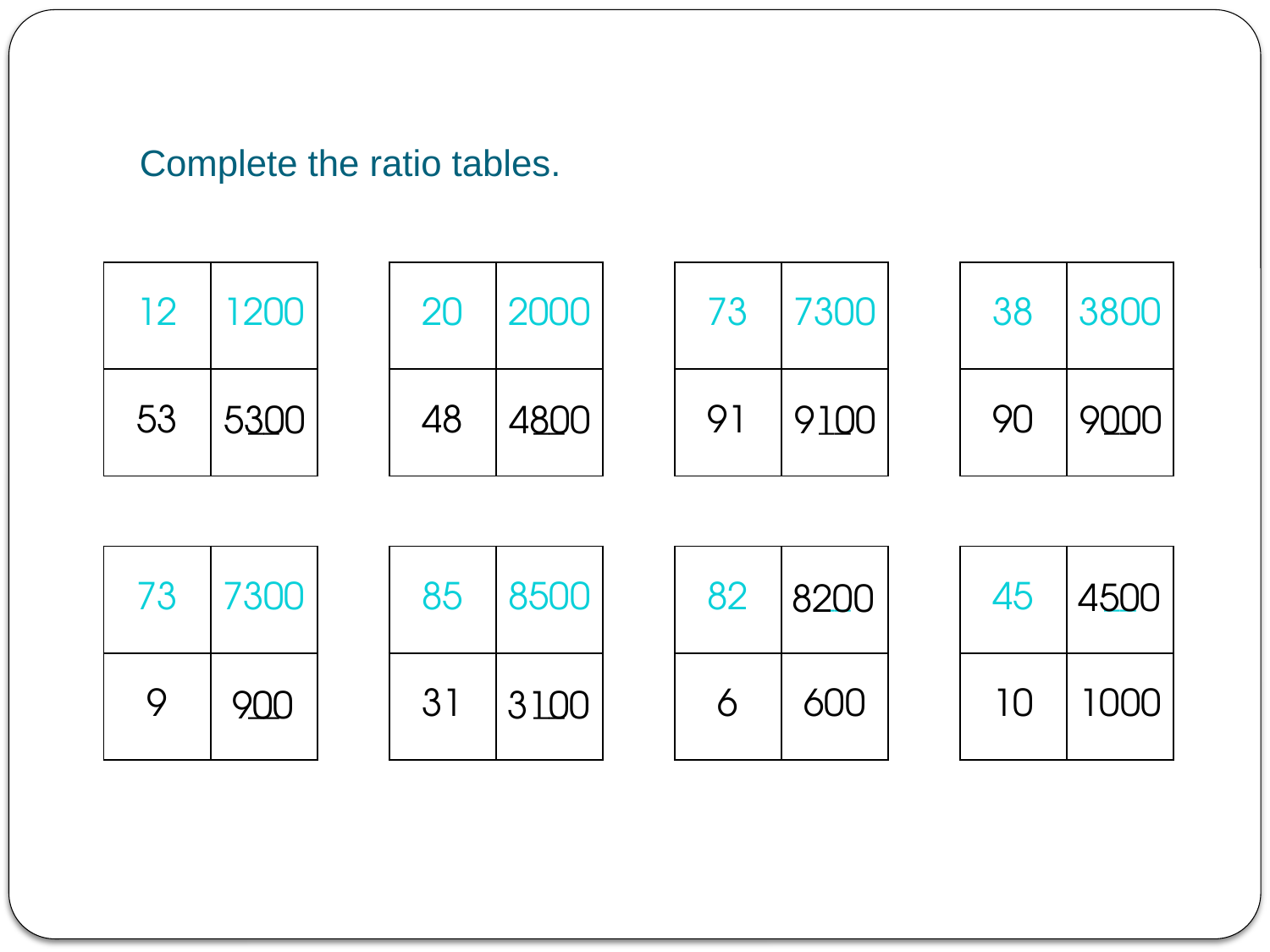

# Complete the ratio tables.
| 12 | 1200 |
| --- | --- |
| 53 | \_\_ |
| 20 | 2000 |
| --- | --- |
| 48 | \_\_ |
| 73 | 7300 |
| --- | --- |
| 91 | \_\_ |
| 38 | 3800 |
| --- | --- |
| 90 | \_\_ |
5300
4800
9100
9000
| 73 | 7300 |
| --- | --- |
| 9 | \_\_ |
| 85 | 8500 |
| --- | --- |
| 31 | \_\_ |
| 82 | \_\_ |
| --- | --- |
| 6 | 600 |
| 45 | \_\_ |
| --- | --- |
| 10 | 1000 |
4500
8200
900
3100